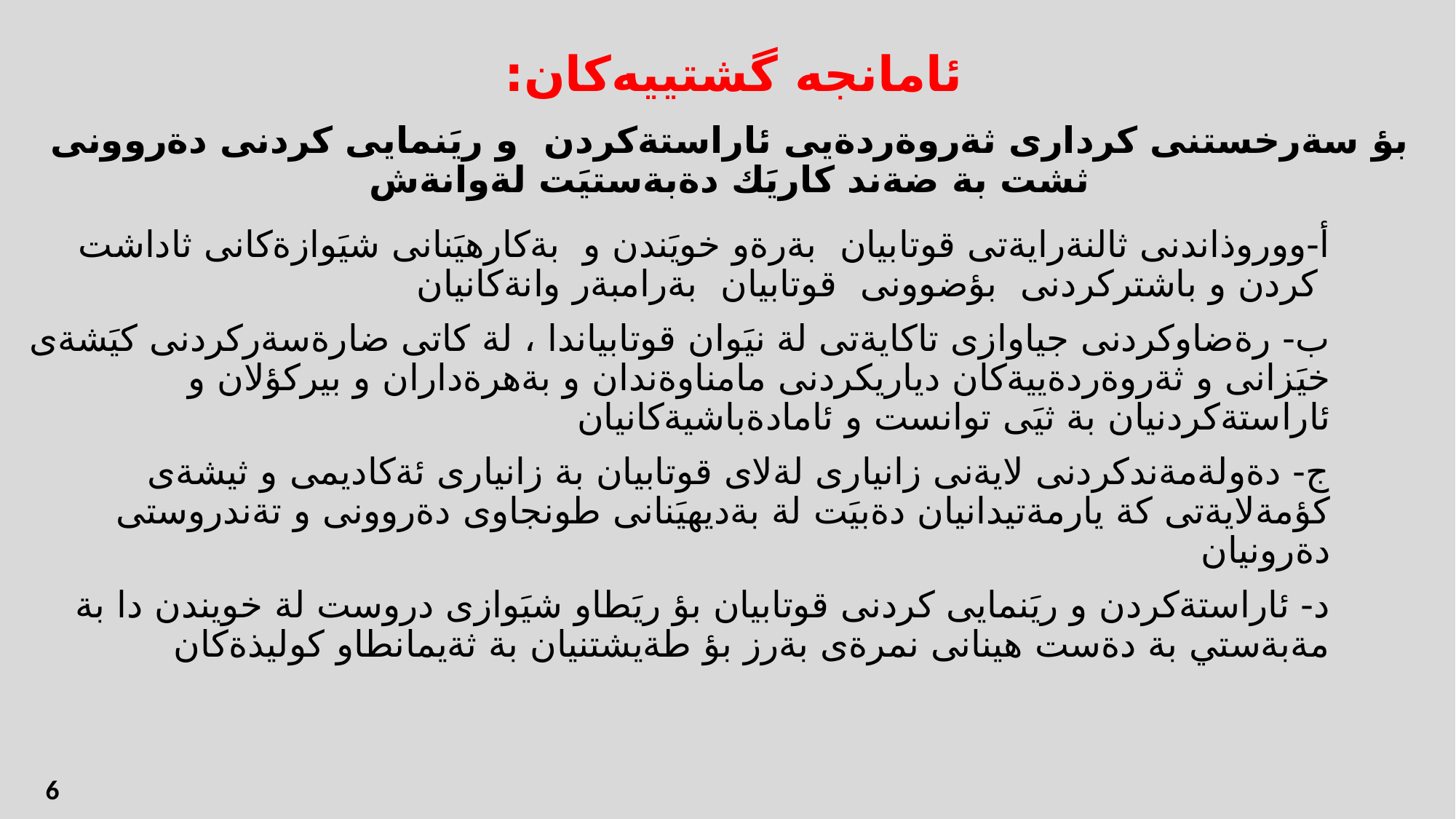

ئامانجە گشتییەكان:
بؤ سةرخستنى كردارى ثةروةردةيى ئاراستةكردن  و ريَنمايى كردنى دةروونى ثشت بة ضةند كاريَك دةبةستيَت لةوانةش

أ-ووروذاندنى ثالنةرايةتى قوتابيان  بةرةو خويَندن و  بةكارهيَنانى شيَوازةكانى ثاداشت كردن و باشتركردنى  بؤضوونى  قوتابيان  بةرامبةر وانةكانيان
ب- رةضاوكردنى جياوازى تاكايةتى لة نيَوان قوتابياندا ، لة كاتى ضارةسةركردنى كيَشةى خيَزانى و ثةروةردةييةكان دياريكردنى مامناوةندان و بةهرةداران و بيركؤلان و ئاراستةكردنيان بة ثيَى توانست و ئامادةباشيةكانيان
ج- دةولةمةندكردنى لايةنى زانيارى لةلاى قوتابيان بة زانيارى ئةكاديمى و ثيشةى كؤمةلايةتى كة يارمةتيدانيان دةبيَت لة بةديهيَنانى طونجاوى دةروونى و تةندروستى دةرونيان
د- ئاراستةكردن و ريَنمايى كردنى قوتابيان بؤ ريَطاو شيَوازى دروست لة خويندن دا بة  مةبةستي بة دةست هينانى نمرةى بةرز بؤ طةيشتنيان بة ثةيمانطاو كوليذةكان
الذكاء الحركي-الجسمي
الذكاء المنطقي الرياضي
زیره‌كی
الذكاء الشخصي
الذكاء الاجتماعي
الذكاء الموسيقي
الذكاء المكاني
زيرةكى زمانةوانى
6